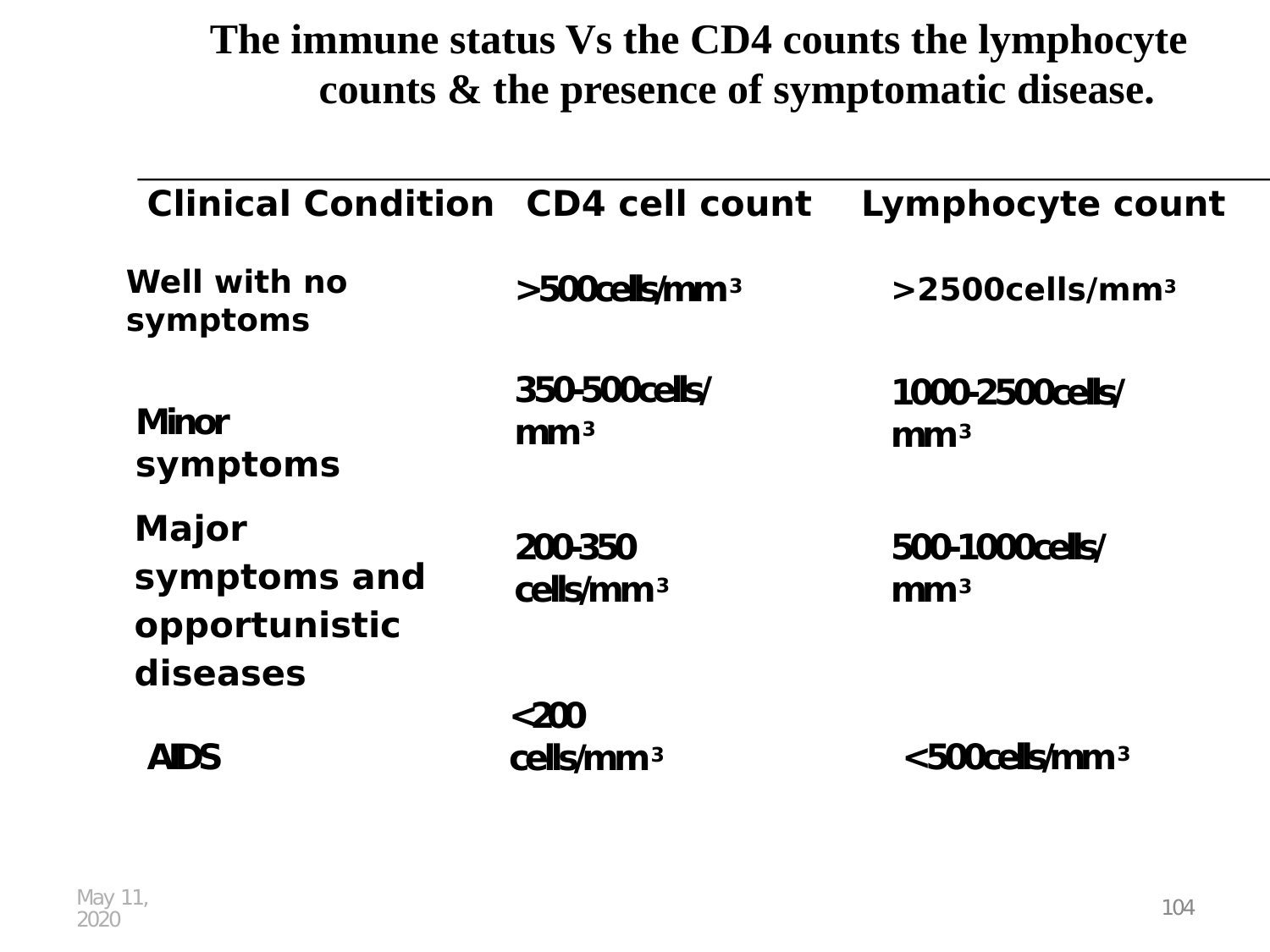

# The immune status Vs the CD4 counts the lymphocyte  counts & the presence of symptomatic disease.

Clinical Condition	CD4 cell count    Lymphocyte count
Well with no symptoms
>500cells/mm3
>2500cells/mm3
350-500cells/mm3
1000-2500cells/mm3
Minor symptoms
Major symptoms and  opportunistic diseases
200-350 cells/mm3
500-1000cells/mm3
<200 cells/mm3
<500cells/mm3
AIDS
May 11, 2020
104